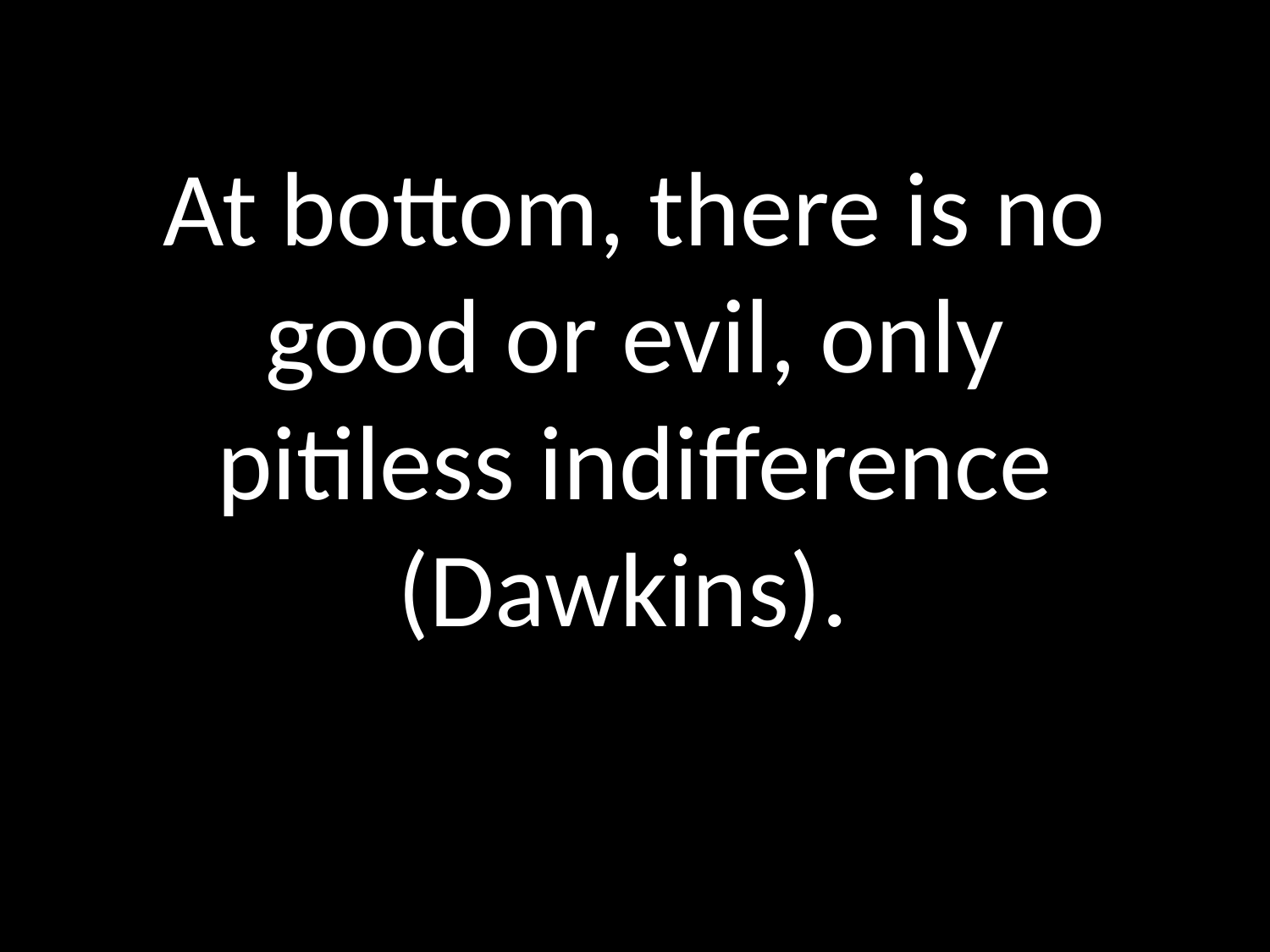

# At bottom, there is no good or evil, only pitiless indifference (Dawkins).
GOD
GOD